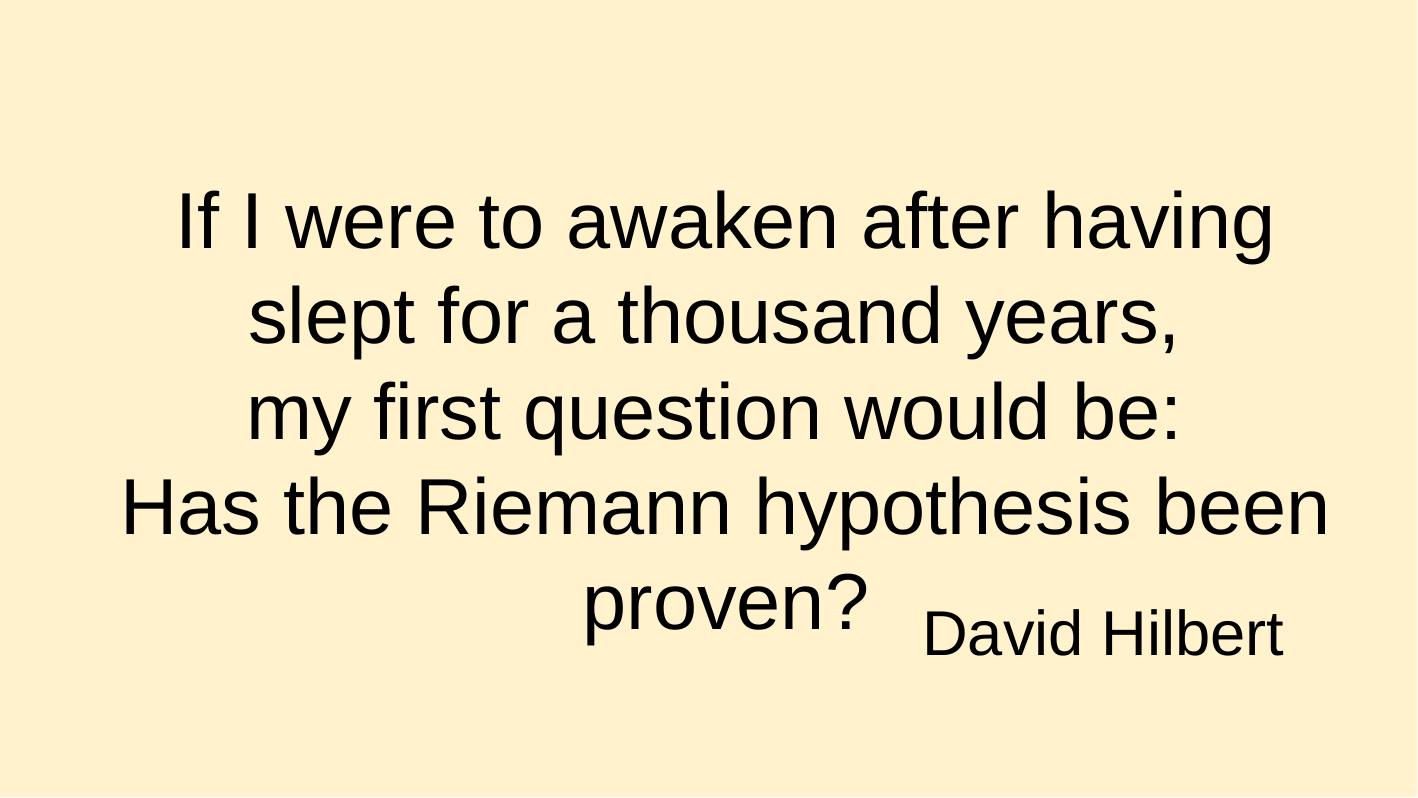

If I were to awaken after having slept for a thousand years,
my first question would be:
Has the Riemann hypothesis been proven?
David Hilbert